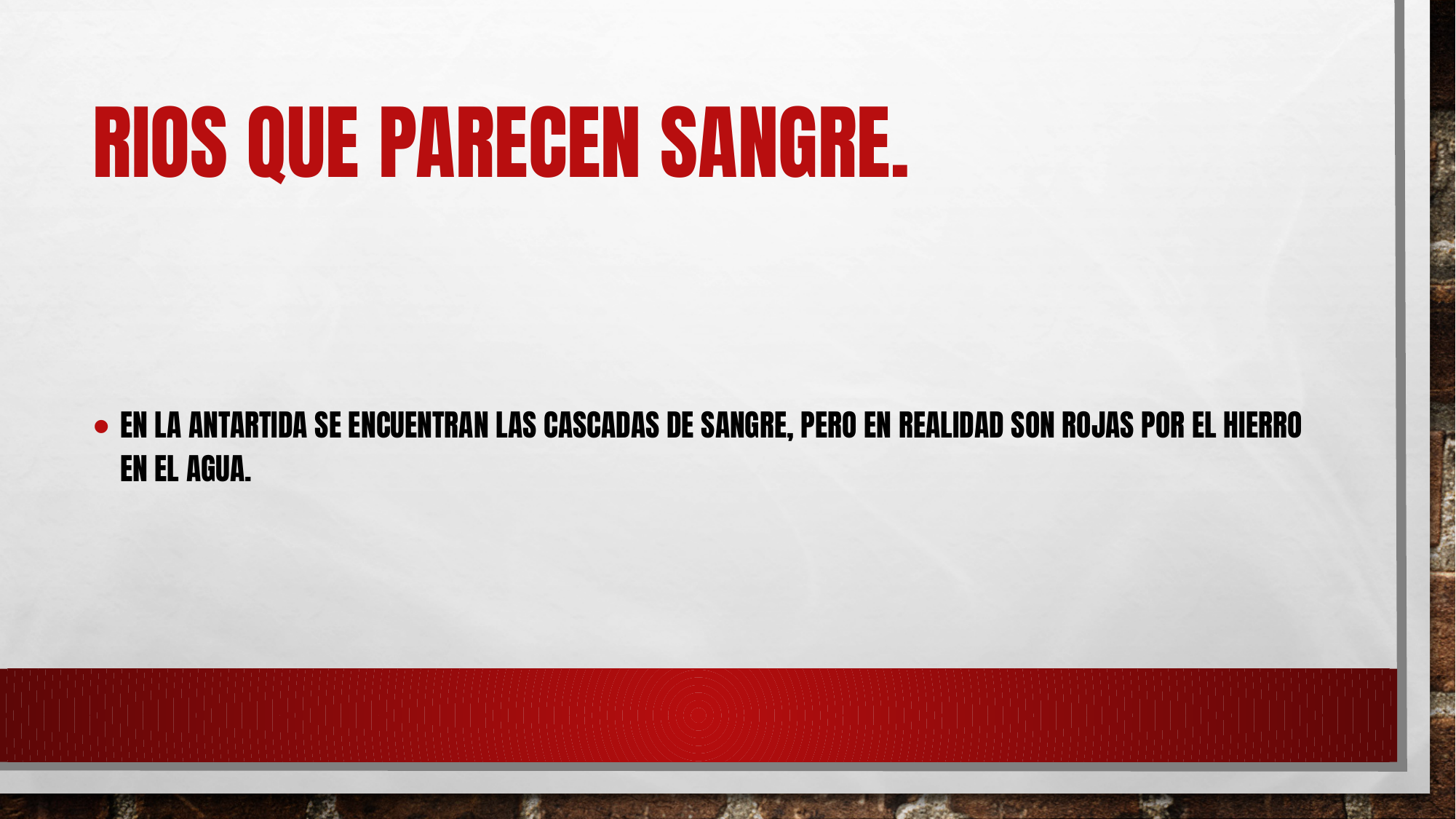

# Rios que parecen sangre.
En la antartida se encuentran las cascadas de sangre, pero en realidad son rojas por el hierro en el agua.